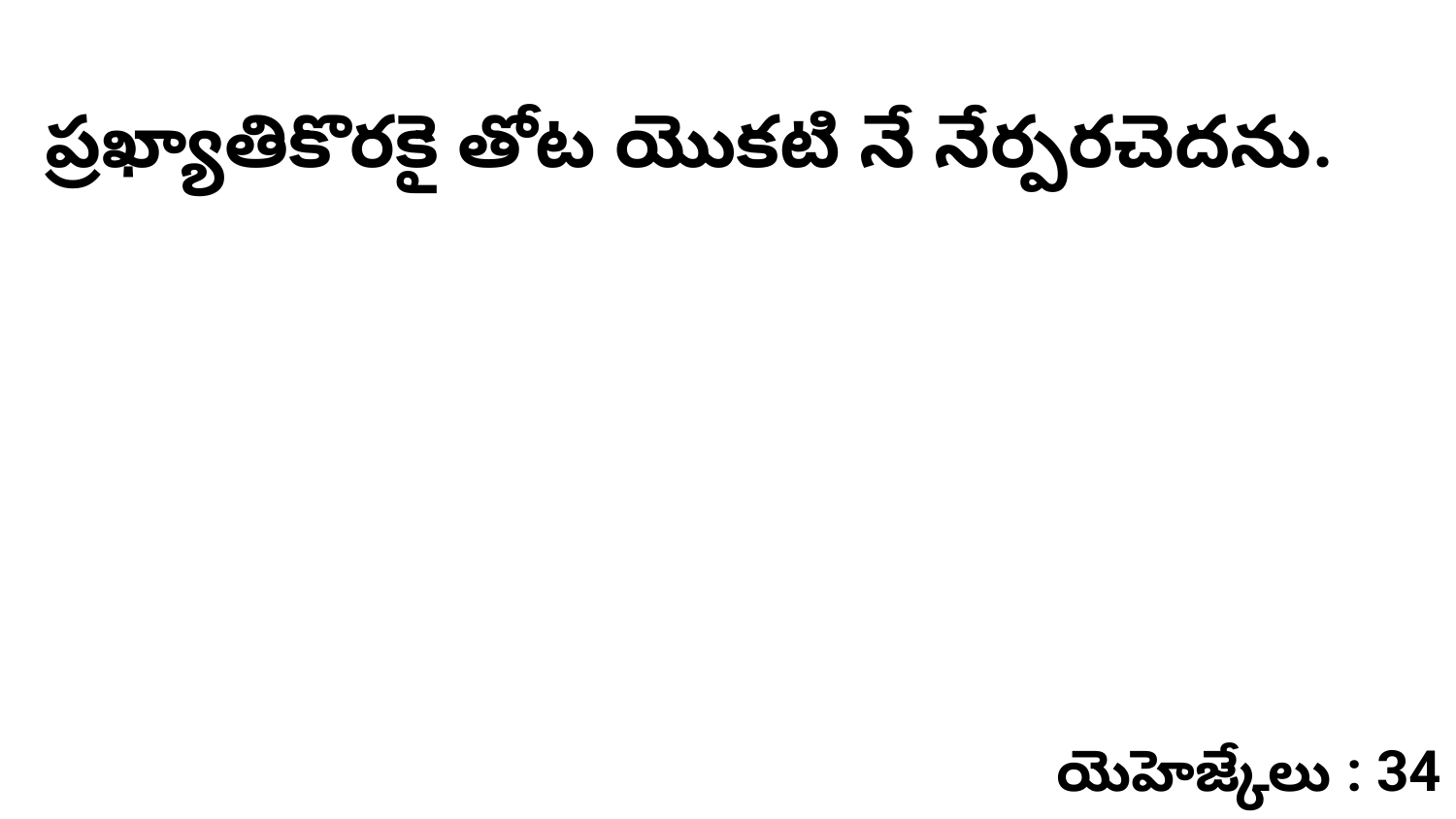

ప్రఖ్యాతికొరకై తోట యొకటి నే నేర్పరచెదను.
యెహెజ్కేలు : 34